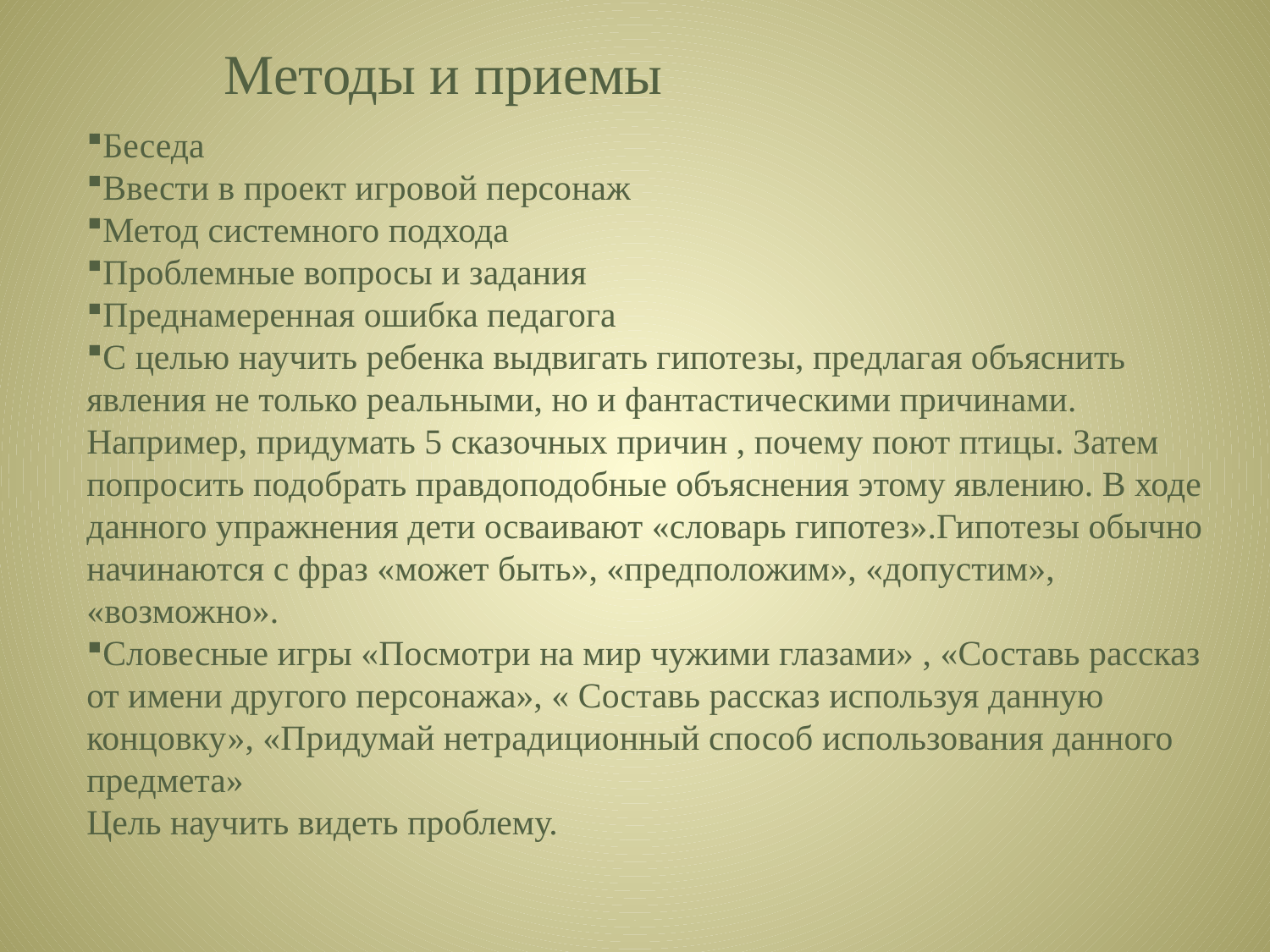

Методы и приемы
Беседа
Ввести в проект игровой персонаж
Метод системного подхода
Проблемные вопросы и задания
Преднамеренная ошибка педагога
С целью научить ребенка выдвигать гипотезы, предлагая объяснить явления не только реальными, но и фантастическими причинами. Например, придумать 5 сказочных причин , почему поют птицы. Затем попросить подобрать правдоподобные объяснения этому явлению. В ходе данного упражнения дети осваивают «словарь гипотез».Гипотезы обычно начинаются с фраз «может быть», «предположим», «допустим», «возможно».
Словесные игры «Посмотри на мир чужими глазами» , «Составь рассказ от имени другого персонажа», « Составь рассказ используя данную концовку», «Придумай нетрадиционный способ использования данного предмета»
Цель научить видеть проблему.